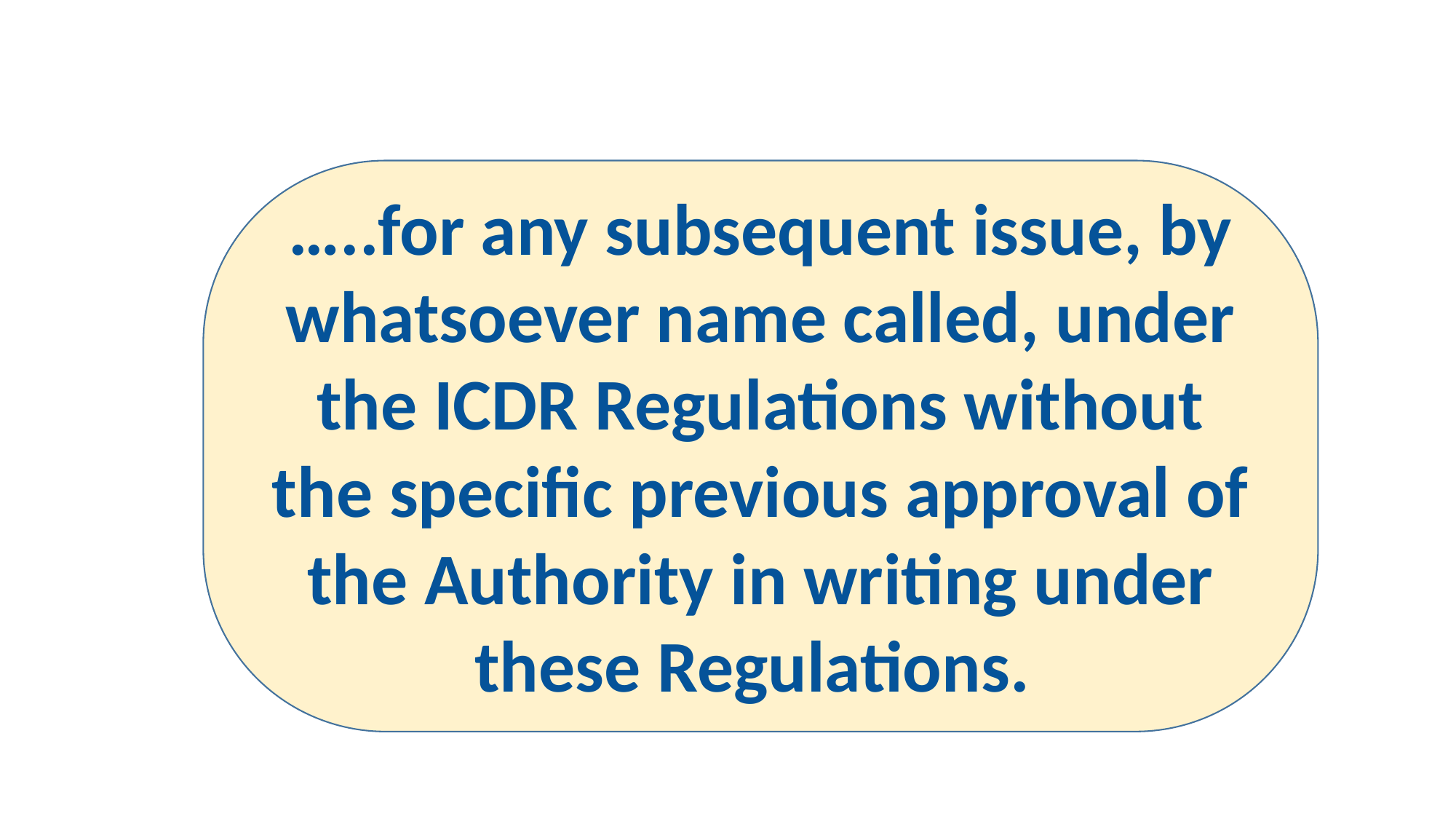

…..for any subsequent issue, by whatsoever name called, under the ICDR Regulations without the specific previous approval of the Authority in writing under these Regulations.